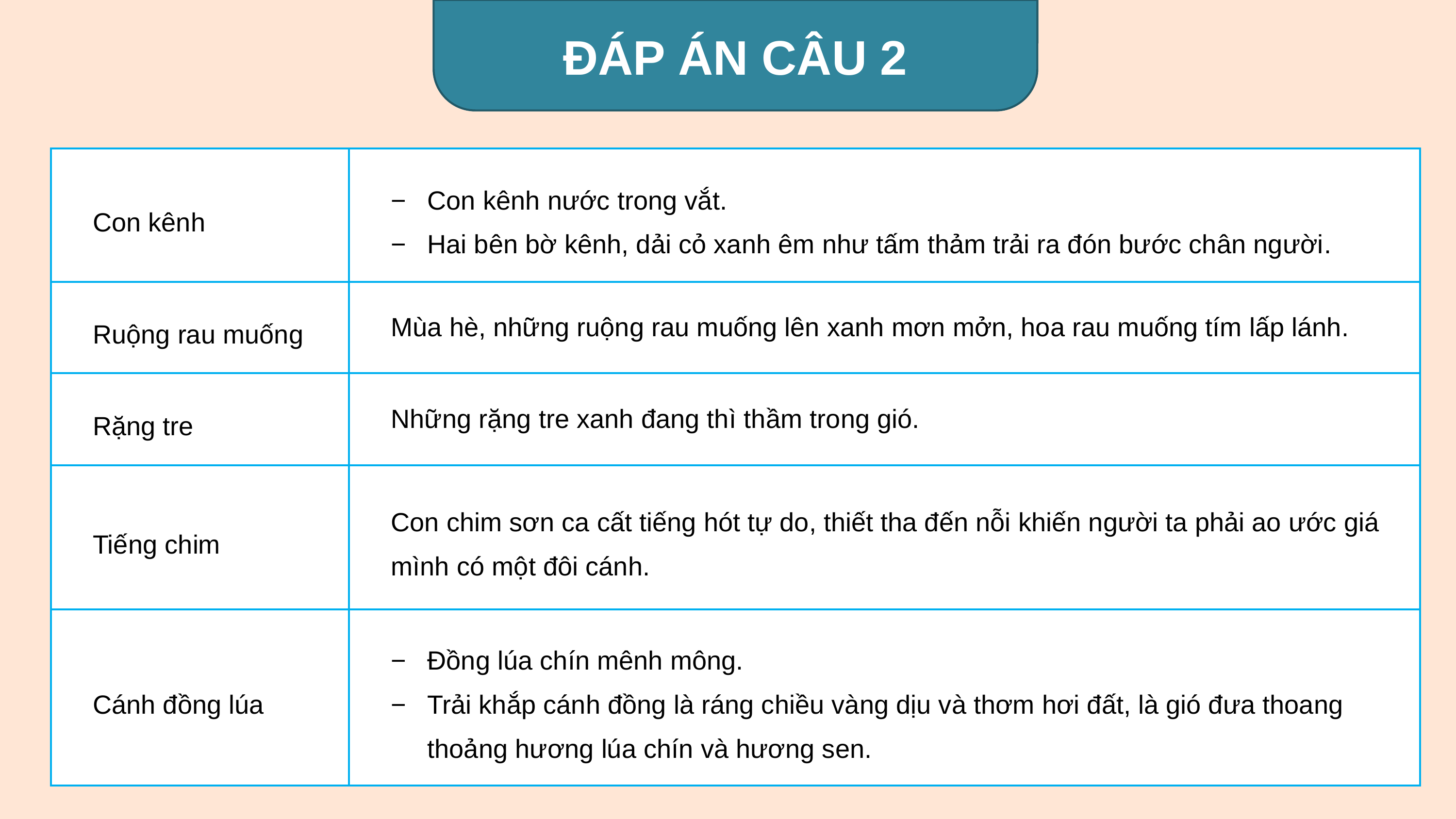

ĐÁP ÁN CÂU 2
| Con kênh | Con kênh nước trong vắt. Hai bên bờ kênh, dải cỏ xanh êm như tấm thảm trải ra đón bước chân người. |
| --- | --- |
| Ruộng rau muống | Mùa hè, những ruộng rau muống lên xanh mơn mởn, hoa rau muống tím lấp lánh. |
| Rặng tre | Những rặng tre xanh đang thì thầm trong gió. |
| Tiếng chim | Con chim sơn ca cất tiếng hót tự do, thiết tha đến nỗi khiến người ta phải ao ước giá mình có một đôi cánh. |
| Cánh đồng lúa | Đồng lúa chín mênh mông. Trải khắp cánh đồng là ráng chiều vàng dịu và thơm hơi đất, là gió đưa thoang thoảng hương lúa chín và hương sen. |